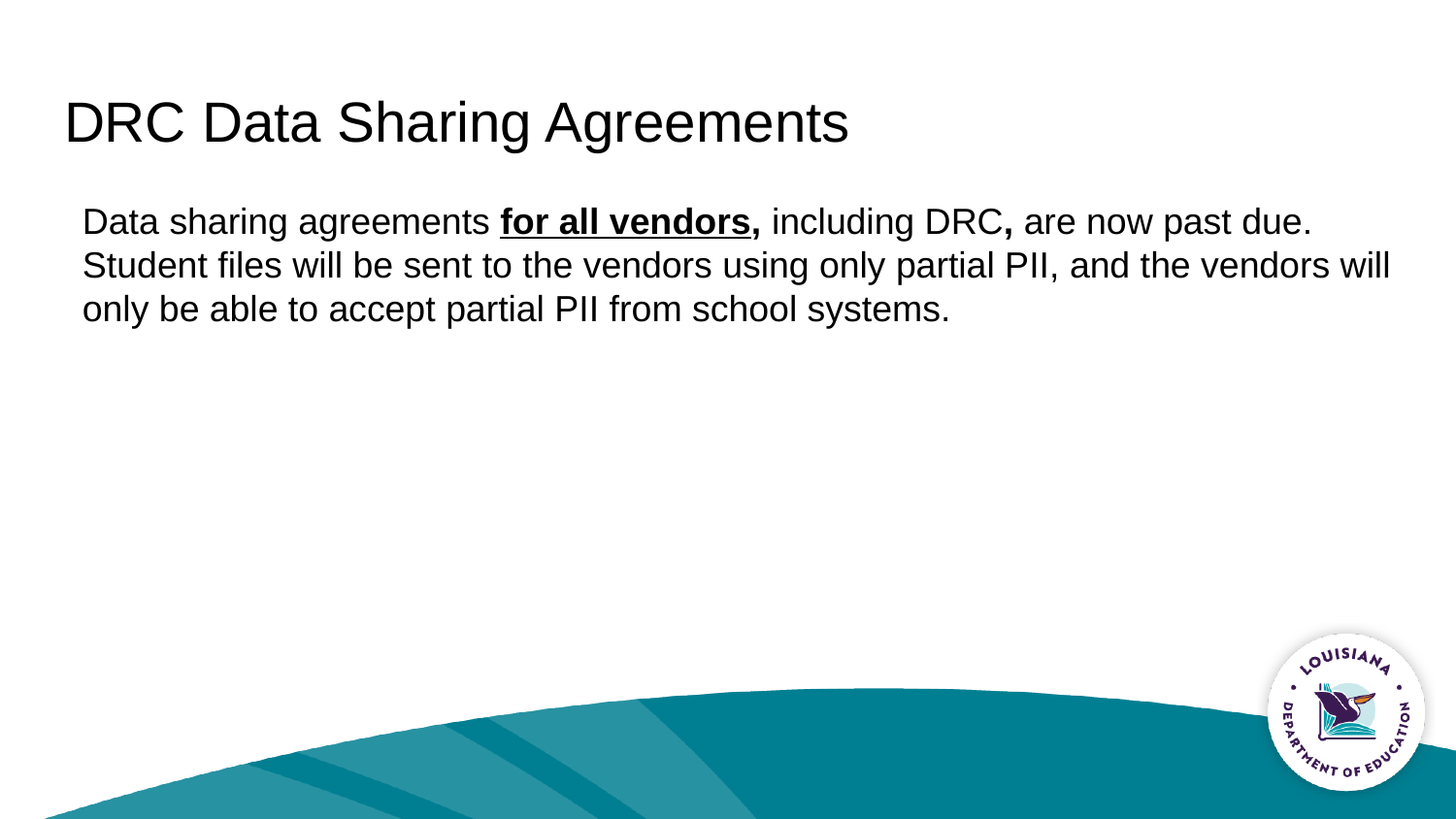

# DRC Data Sharing Agreements
Data sharing agreements for all vendors, including DRC, are now past due. Student files will be sent to the vendors using only partial PII, and the vendors will only be able to accept partial PII from school systems.